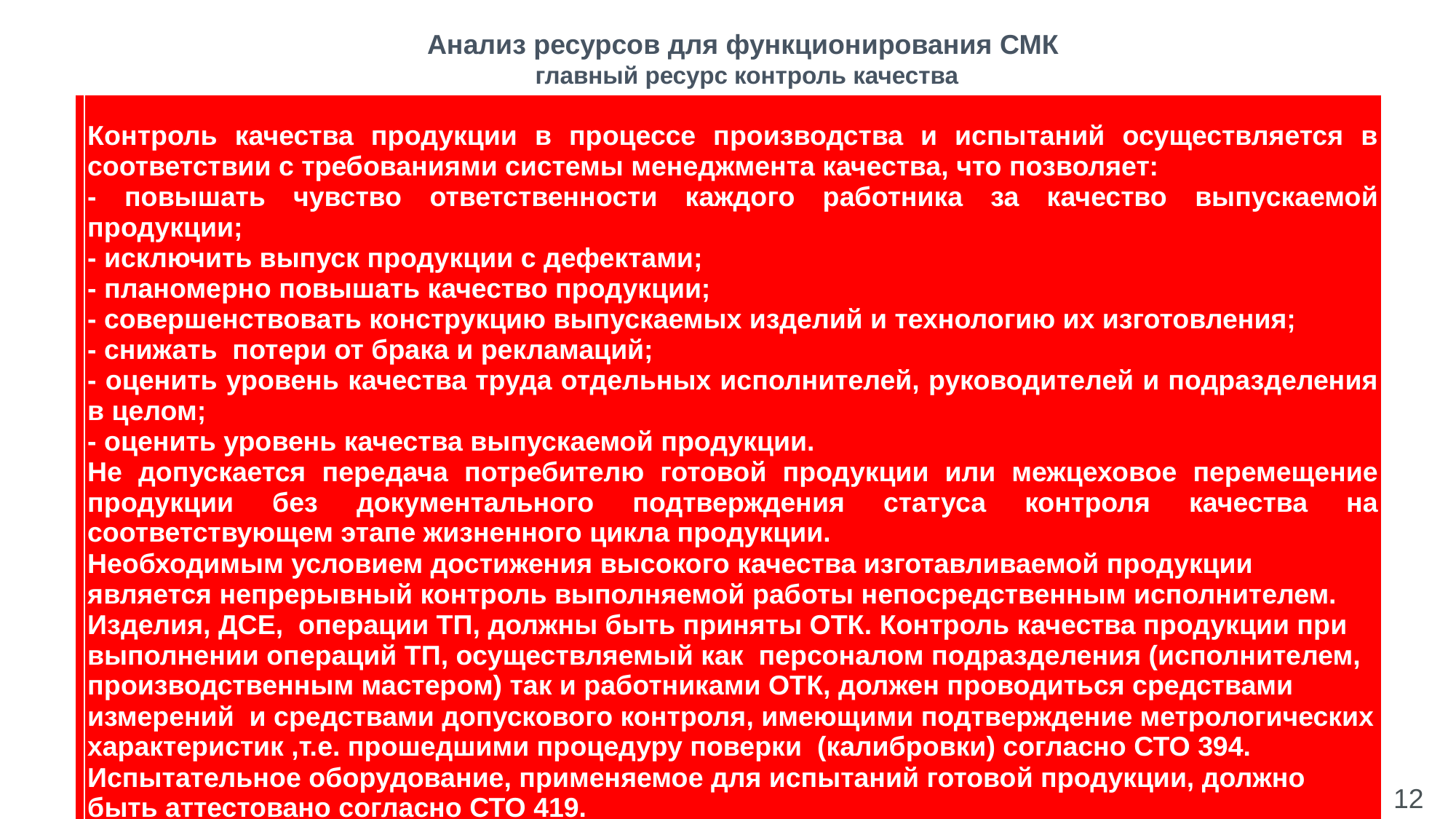

Анализ ресурсов для функционирования СМК
главный ресурс контроль качества
|  | Контроль качества продукции в процессе производства и испытаний осуществляется в соответствии с требованиями системы менеджмента качества, что позволяет: - повышать чувство ответственности каждого работника за качество выпускаемой продукции; - исключить выпуск продукции с дефектами; - планомерно повышать качество продукции; - совершенствовать конструкцию выпускаемых изделий и технологию их изготовления; - снижать потери от брака и рекламаций; - оценить уровень качества труда отдельных исполнителей, руководителей и подразделения в целом; - оценить уровень качества выпускаемой продукции. Не допускается передача потребителю готовой продукции или межцеховое перемещение продукции без документального подтверждения статуса контроля качества на соответствующем этапе жизненного цикла продукции. Необходимым условием достижения высокого качества изготавливаемой продукции является непрерывный контроль выполняемой работы непосредственным исполнителем. Изделия, ДСЕ, операции ТП, должны быть приняты ОТК. Контроль качества продукции при выполнении операций ТП, осуществляемый как персоналом подразделения (исполнителем, производственным мастером) так и работниками ОТК, должен проводиться средствами измерений и средствами допускового контроля, имеющими подтверждение метрологических характеристик ,т.е. прошедшими процедуру поверки (калибровки) согласно СТО 394. Испытательное оборудование, применяемое для испытаний готовой продукции, должно быть аттестовано согласно СТО 419. |
| --- | --- |
12